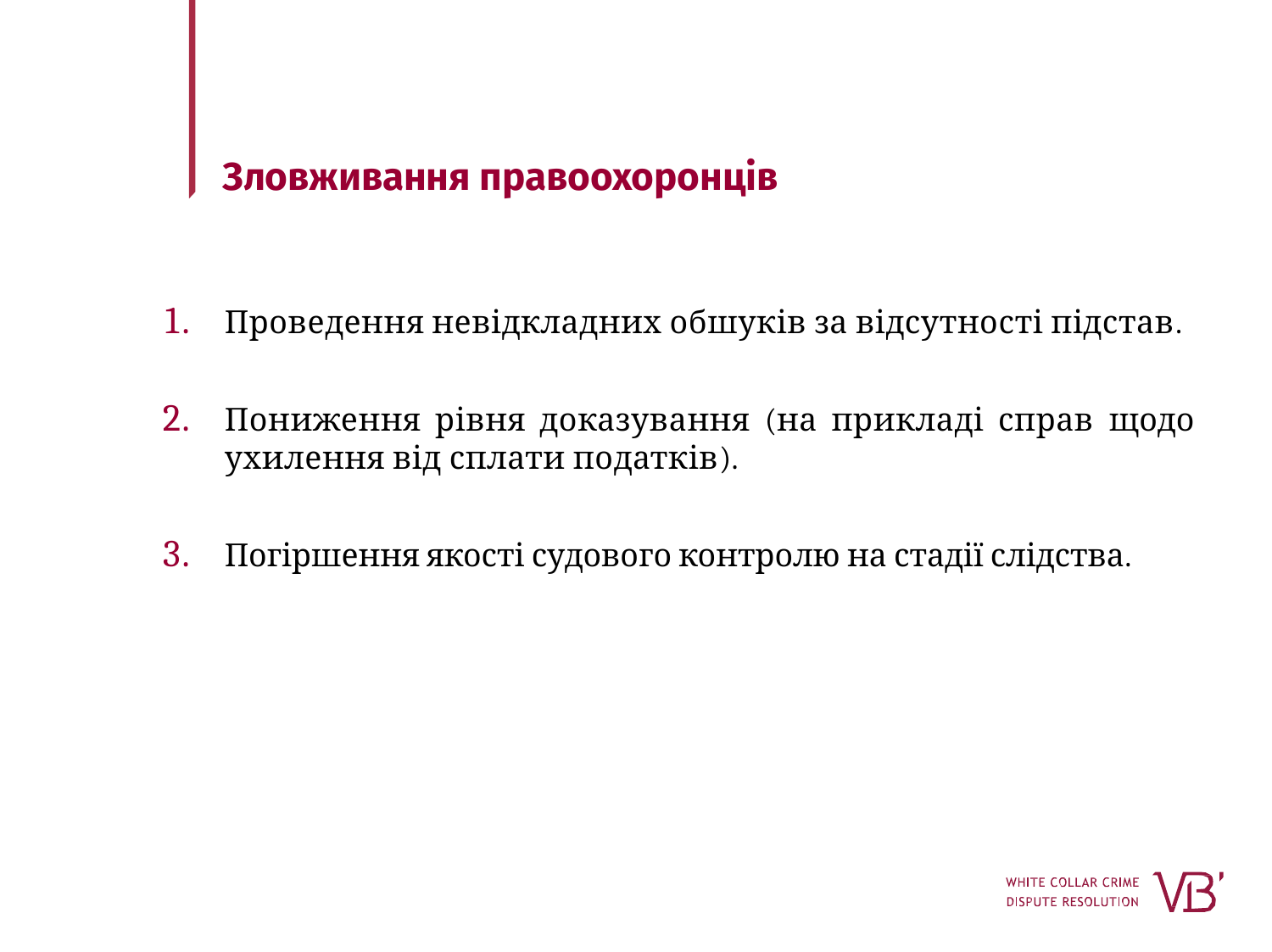

# Зловживання правоохоронців
Проведення невідкладних обшуків за відсутності підстав.

Пониження рівня доказування (на прикладі справ щодо ухилення від сплати податків).

Погіршення якості судового контролю на стадії слідства.